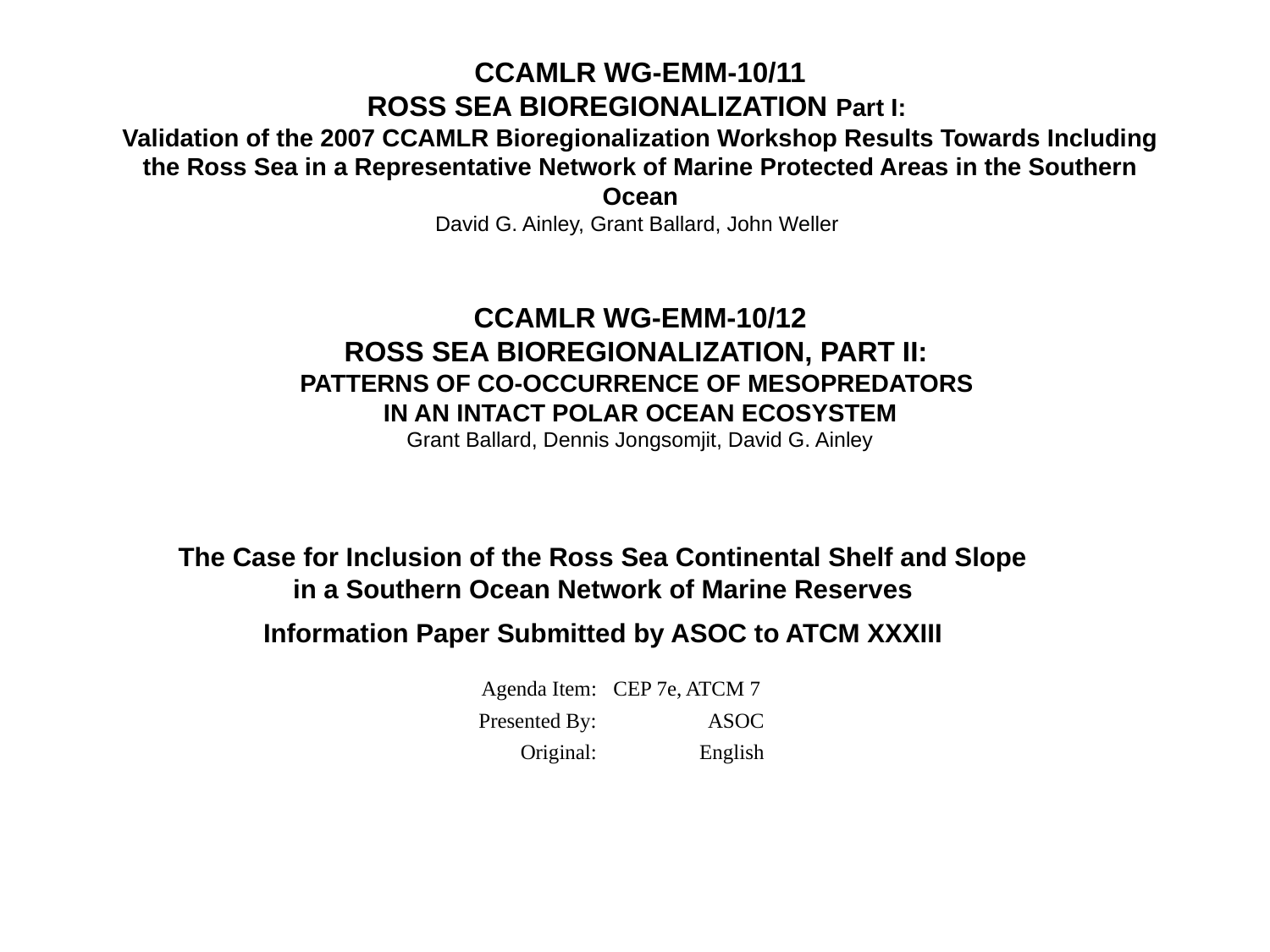

CCAMLR WG-EMM-10/11
ROSS SEA BIOREGIONALIZATION Part I:
Validation of the 2007 CCAMLR Bioregionalization Workshop Results Towards Including the Ross Sea in a Representative Network of Marine Protected Areas in the Southern Ocean
David G. Ainley, Grant Ballard, John Weller
CCAMLR WG-EMM-10/12
ROSS SEA BIOREGIONALIZATION, PART II:
PATTERNS OF CO-OCCURRENCE OF MESOPREDATORS
IN AN INTACT POLAR OCEAN ECOSYSTEM
Grant Ballard, Dennis Jongsomjit, David G. Ainley
The Case for Inclusion of the Ross Sea Continental Shelf and Slope
in a Southern Ocean Network of Marine Reserves

Information Paper Submitted by ASOC to ATCM XXXIII

| Agenda Item: | CEP 7e, ATCM 7 |
| --- | --- |
| Presented By: | ASOC |
| Original: | English |